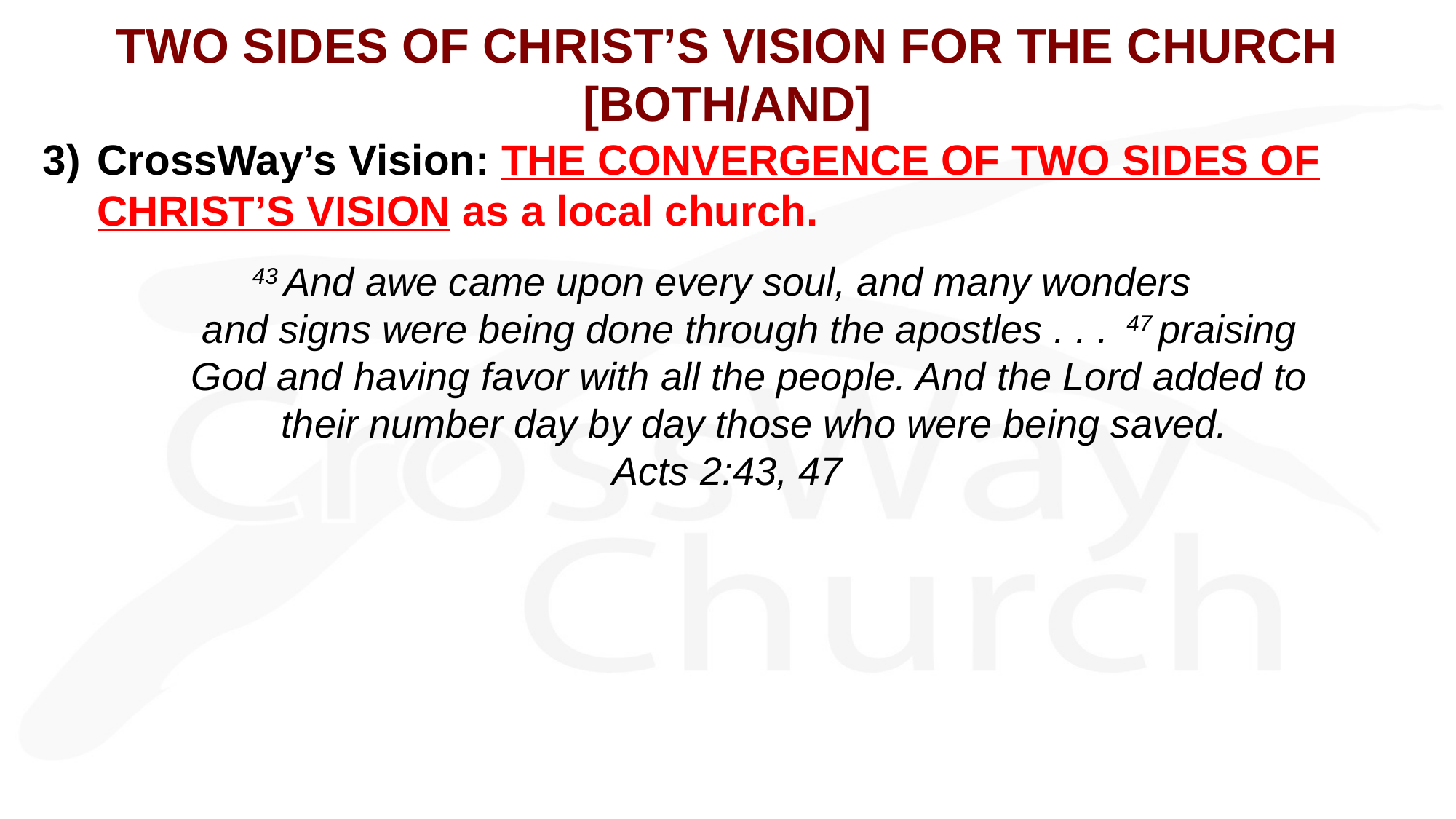

TWO SIDES OF CHRIST’S VISION FOR THE CHURCH [BOTH/AND]
3)	CrossWay’s Vision: THE CONVERGENCE OF TWO SIDES OF CHRIST’S VISION as a local church.

43 And awe came upon every soul, and many wonders
and signs were being done through the apostles . . .  47 praising
God and having favor with all the people. And the Lord added to
their number day by day those who were being saved.
Acts 2:43, 47